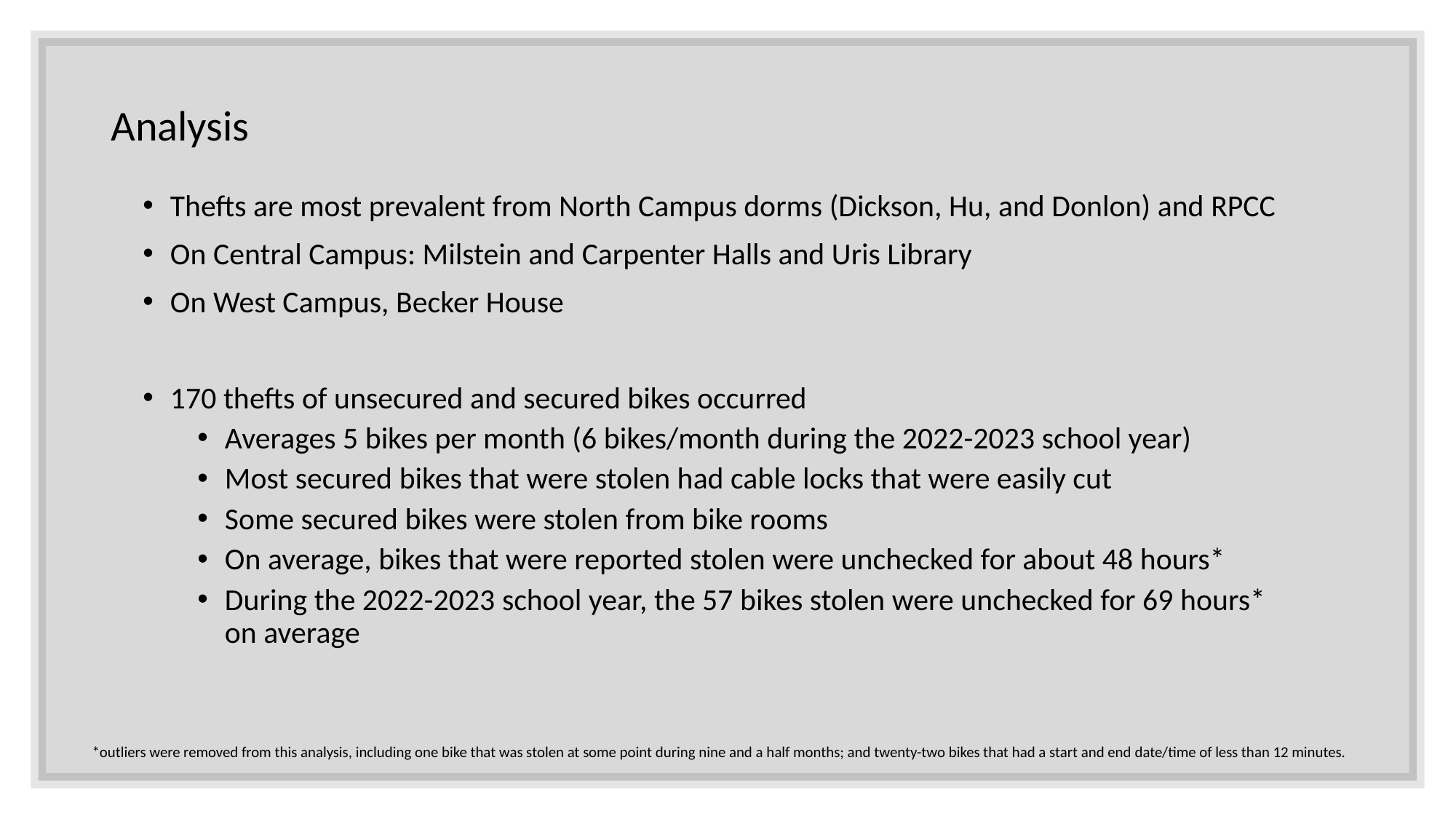

# Analysis
Thefts are most prevalent from North Campus dorms (Dickson, Hu, and Donlon) and RPCC
On Central Campus: Milstein and Carpenter Halls and Uris Library
On West Campus, Becker House

170 thefts of unsecured and secured bikes occurred
Averages 5 bikes per month (6 bikes/month during the 2022-2023 school year)
Most secured bikes that were stolen had cable locks that were easily cut
Some secured bikes were stolen from bike rooms
On average, bikes that were reported stolen were unchecked for about 48 hours*
During the 2022-2023 school year, the 57 bikes stolen were unchecked for 69 hours* on average

*outliers were removed from this analysis, including one bike that was stolen at some point during nine and a half months; and twenty-two bikes that had a start and end date/time of less than 12 minutes.